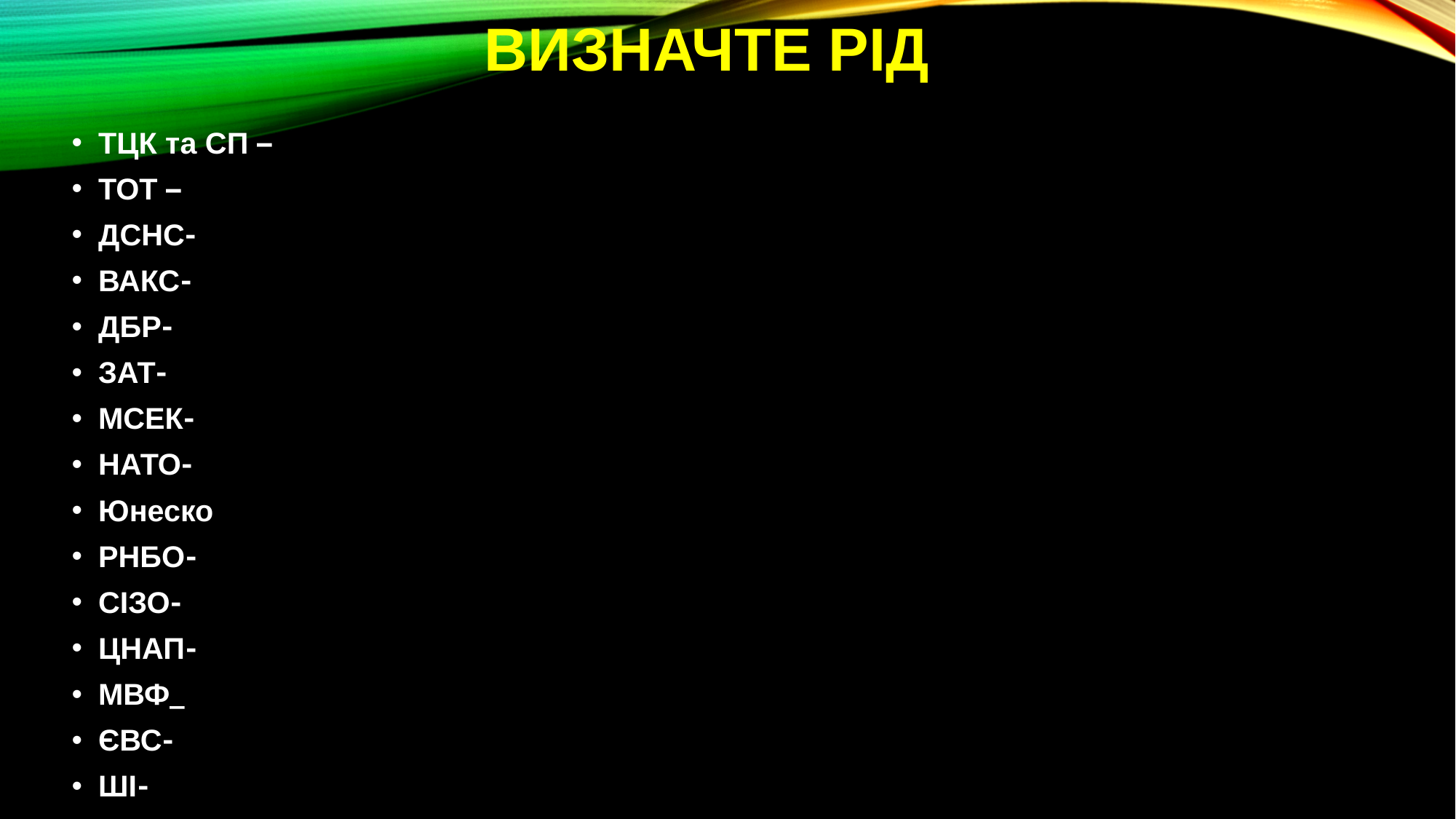

# Визначте рід
ТЦК та СП –
ТОТ –
ДСНС-
ВАКС-
ДБР-
ЗАТ-
МСЕК-
НАТО-
Юнеско
РНБО-
СІЗО-
ЦНАП-
МВФ_
ЄВС-
ШІ-